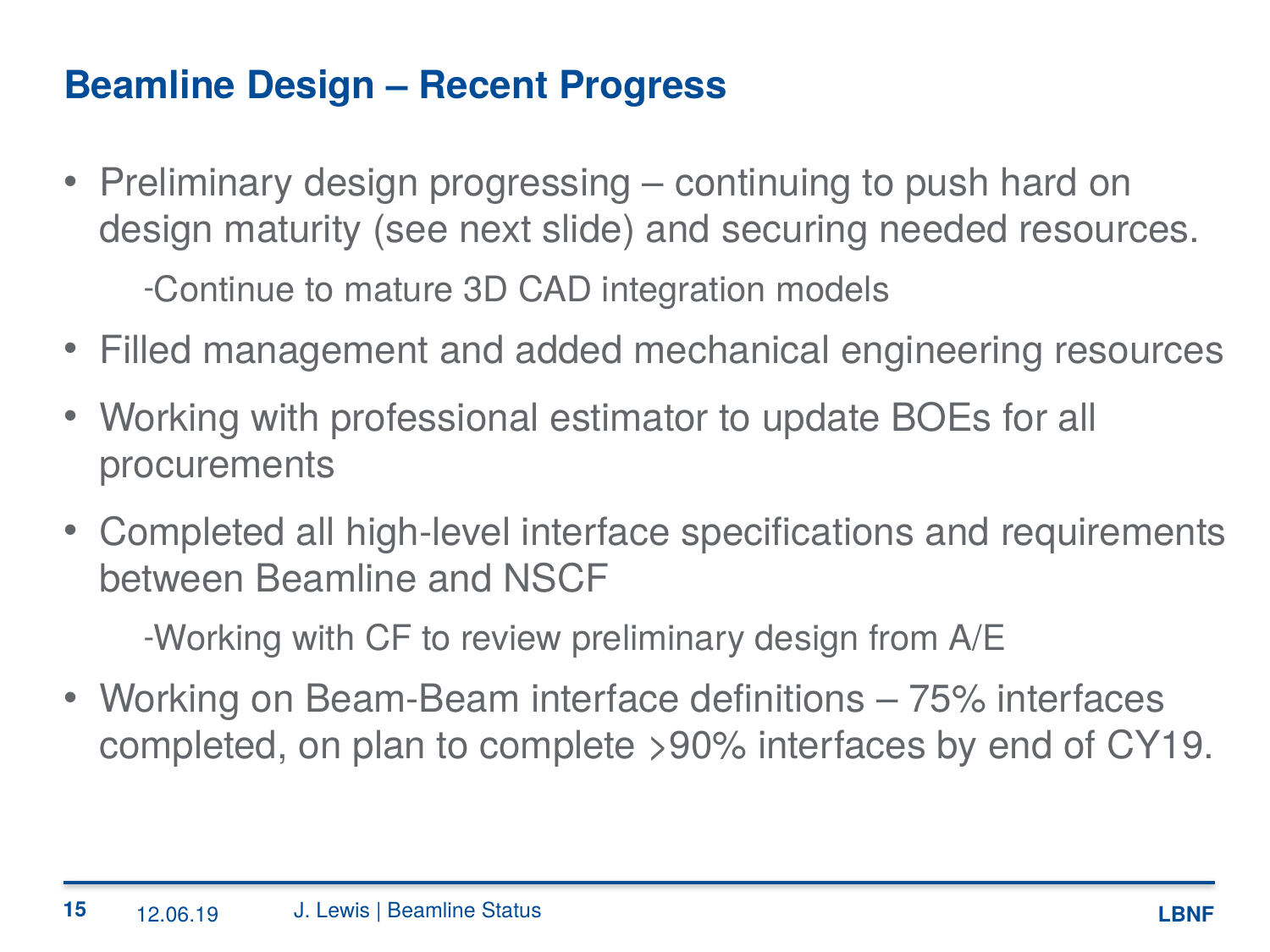

# Beamline Design – Recent Progress
Preliminary design progressing – continuing to push hard on design maturity (see next slide) and securing needed resources.
Continue to mature 3D CAD integration models
Filled management and added mechanical engineering resources
Working with professional estimator to update BOEs for all procurements
Completed all high-level interface specifications and requirements between Beamline and NSCF
Working with CF to review preliminary design from A/E
Working on Beam-Beam interface definitions – 75% interfaces completed, on plan to complete >90% interfaces by end of CY19.
15
12.06.19
J. Lewis | Beamline Status